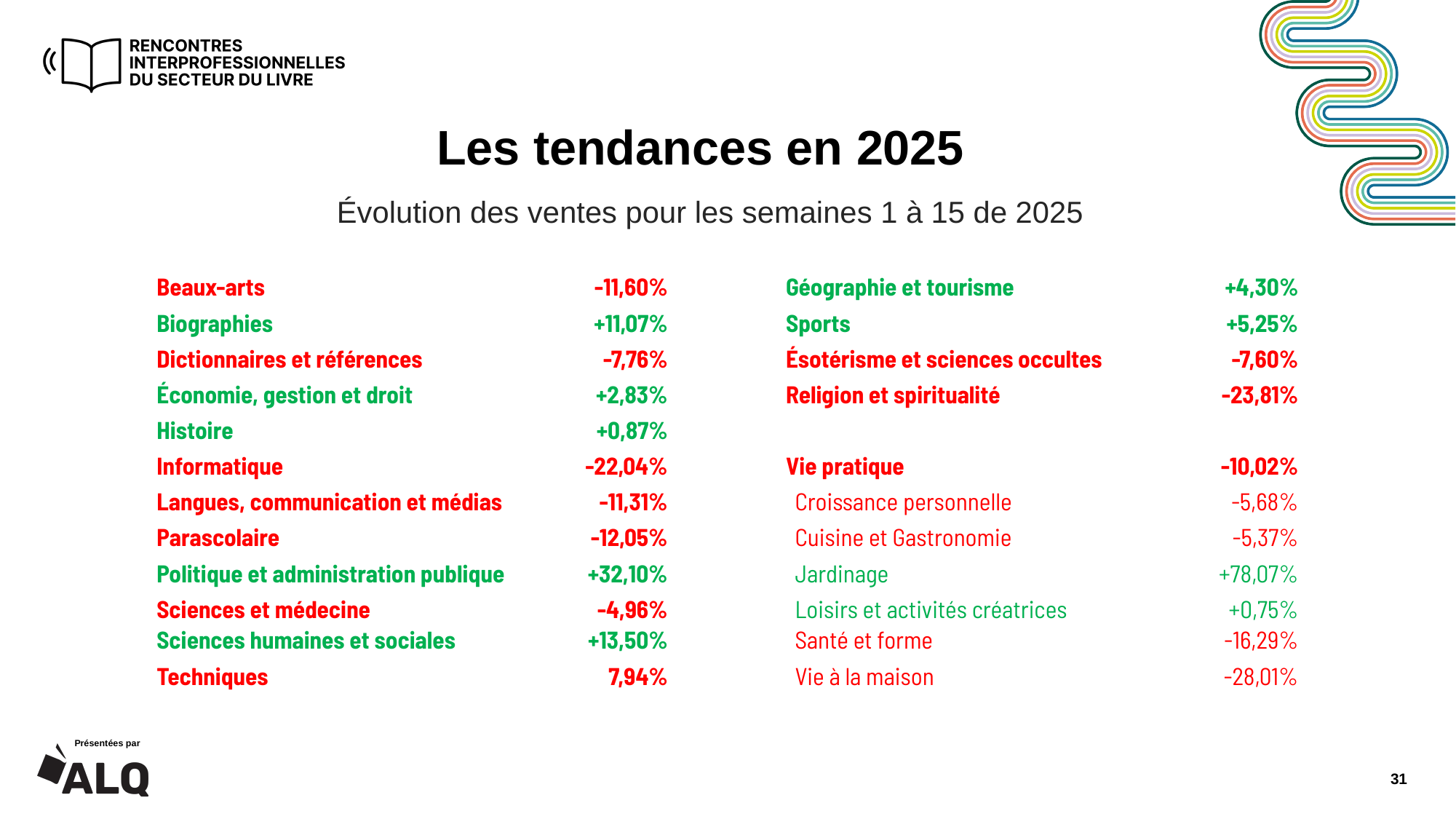

Les tendances en 2025
Évolution des ventes pour les semaines 1 à 15 de 2025
| Beaux-arts | -11,60% |  |  | Géographie et tourisme | +4,30% |
| --- | --- | --- | --- | --- | --- |
| Biographies | +11,07% |  |  | Sports | +5,25% |
| Dictionnaires et références | -7,76% |  |  | Ésotérisme et sciences occultes | -7,60% |
| Économie, gestion et droit | +2,83% |  |  | Religion et spiritualité | -23,81% |
| Histoire | +0,87% |  |  |  |  |
| Informatique | -22,04% |  |  | Vie pratique | -10,02% |
| Langues, communication et médias | -11,31% |  |  | Croissance personnelle | -5,68% |
| Parascolaire | -12,05% |  |  | Cuisine et Gastronomie | -5,37% |
| Politique et administration publique | +32,10% |  |  | Jardinage | +78,07% |
| Sciences et médecine | -4,96% |  |  | Loisirs et activités créatrices | +0,75% |
| Sciences humaines et sociales | +13,50% |  |  | Santé et forme | -16,29% |
| Techniques | 7,94% |  |  | Vie à la maison | -28,01% |